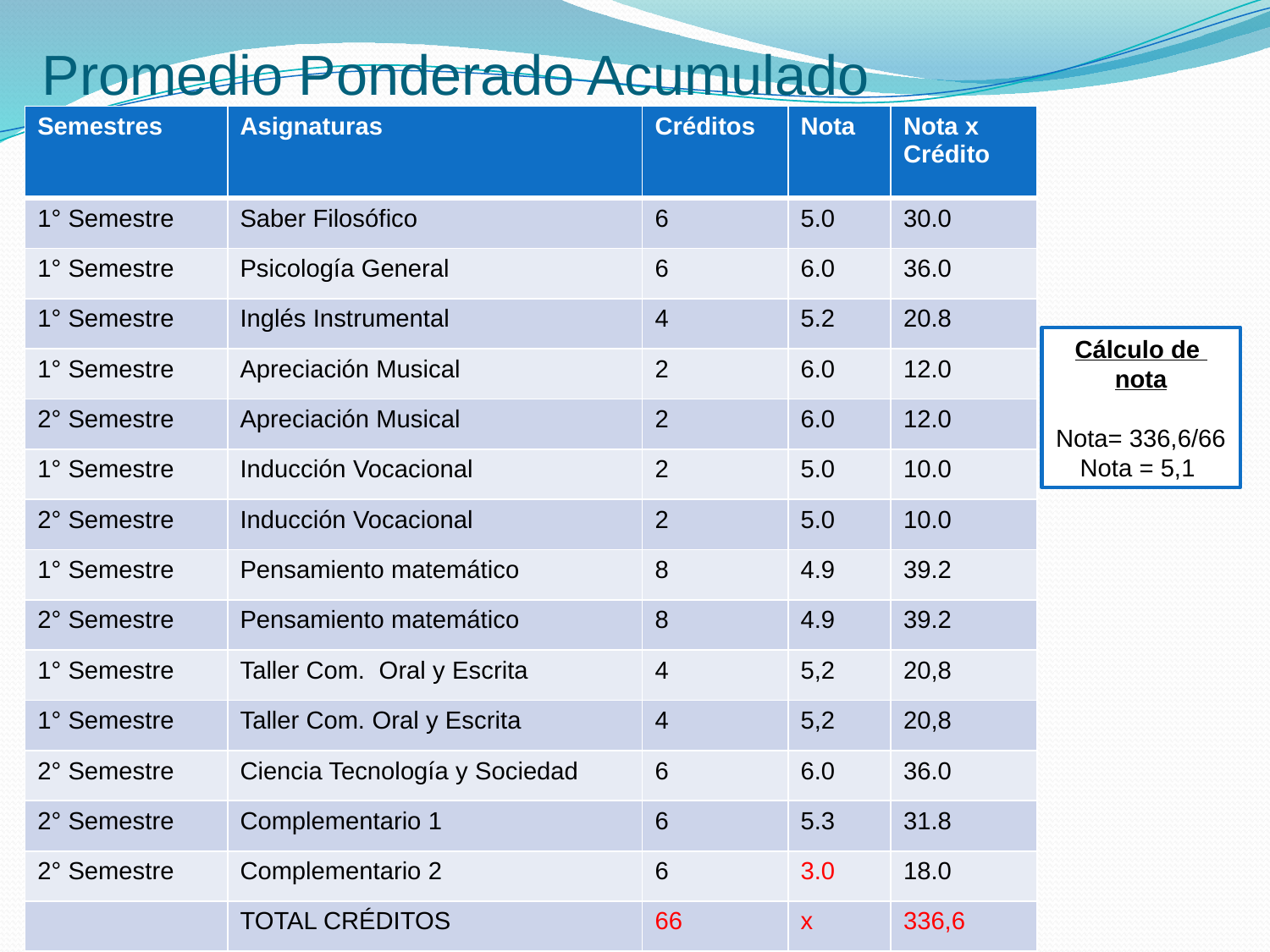

# Promedio Ponderado Acumulado
| Semestres | Asignaturas | Créditos | Nota | Nota x Crédito |
| --- | --- | --- | --- | --- |
| 1° Semestre | Saber Filosófico | 6 | 5.0 | 30.0 |
| 1° Semestre | Psicología General | 6 | 6.0 | 36.0 |
| 1° Semestre | Inglés Instrumental | 4 | 5.2 | 20.8 |
| 1° Semestre | Apreciación Musical | 2 | 6.0 | 12.0 |
| 2° Semestre | Apreciación Musical | 2 | 6.0 | 12.0 |
| 1° Semestre | Inducción Vocacional | 2 | 5.0 | 10.0 |
| 2° Semestre | Inducción Vocacional | 2 | 5.0 | 10.0 |
| 1° Semestre | Pensamiento matemático | 8 | 4.9 | 39.2 |
| 2° Semestre | Pensamiento matemático | 8 | 4.9 | 39.2 |
| 1° Semestre | Taller Com. Oral y Escrita | 4 | 5,2 | 20,8 |
| 1° Semestre | Taller Com. Oral y Escrita | 4 | 5,2 | 20,8 |
| 2° Semestre | Ciencia Tecnología y Sociedad | 6 | 6.0 | 36.0 |
| 2° Semestre | Complementario 1 | 6 | 5.3 | 31.8 |
| 2° Semestre | Complementario 2 | 6 | 3.0 | 18.0 |
|  | TOTAL CRÉDITOS | 66 | x | 336,6 |
Cálculo de  nota

Nota= 336,6/66
Nota = 5,1